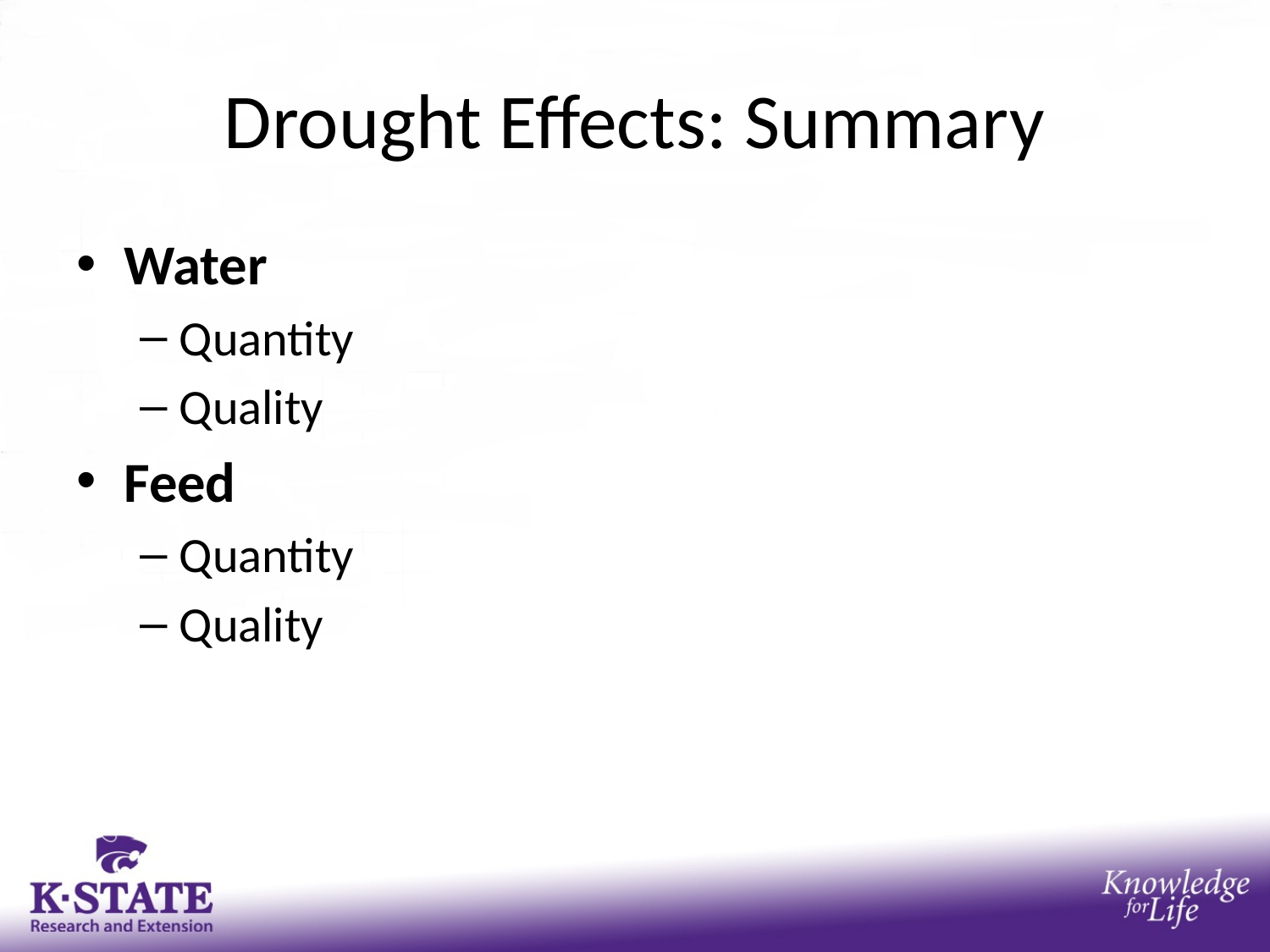

# Drought Effects: Summary
Water
Quantity
Quality
Feed
Quantity
Quality